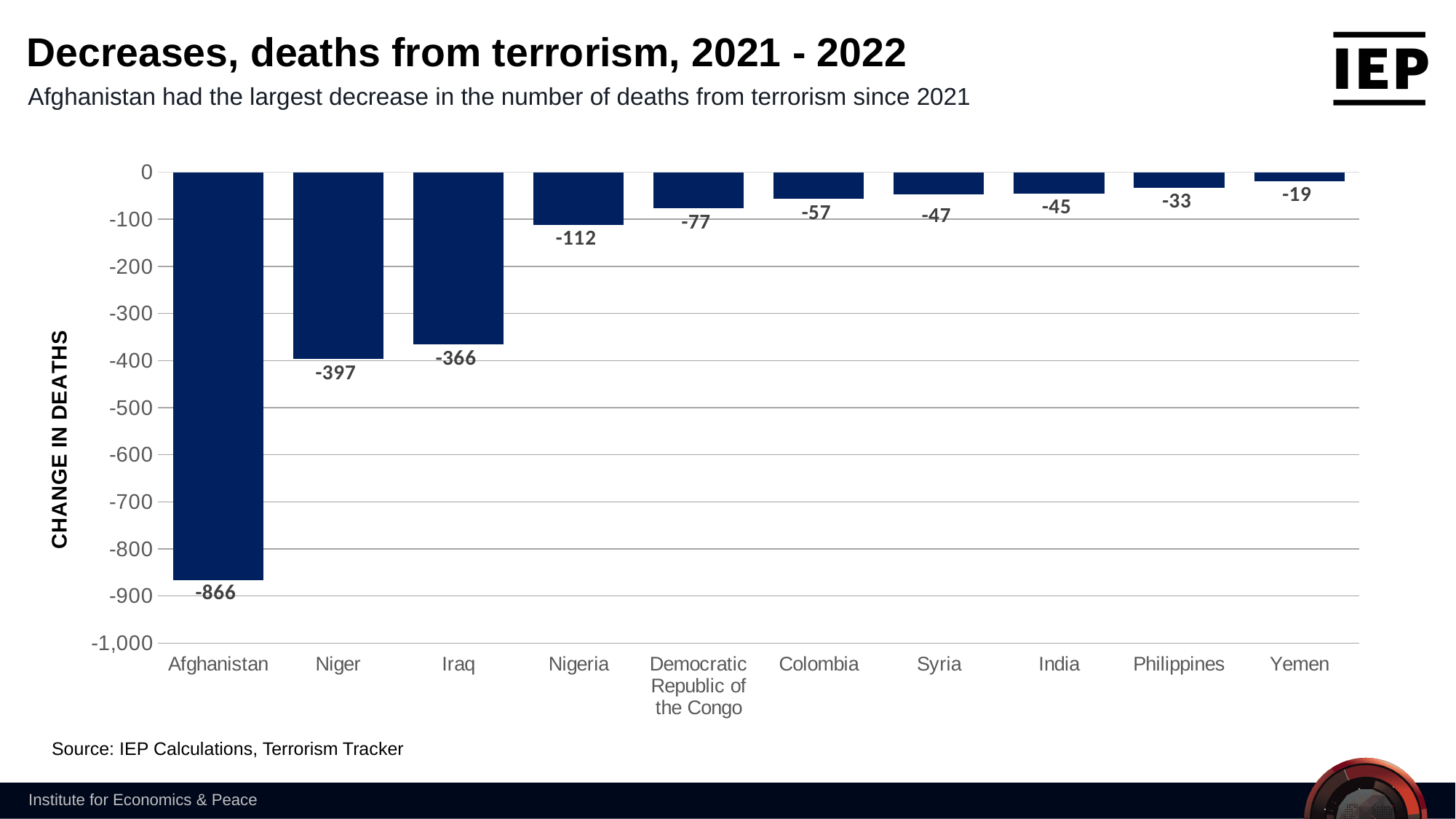

Decreases, deaths from terrorism, 2021 - 2022
Afghanistan had the largest decrease in the number of deaths from terrorism since 2021

### Chart

| Category |  |
|---|---|
| Afghanistan | -866.0 |
| Niger | -397.0 |
| Iraq | -366.0 |
| Nigeria | -112.0 |
| Democratic Republic of the Congo | -77.0 |
| Colombia | -57.0 |
| Syria | -47.0 |
| India | -45.0 |
| Philippines | -33.0 |
| Yemen | -19.0 |
Source: IEP Calculations, Terrorism Tracker